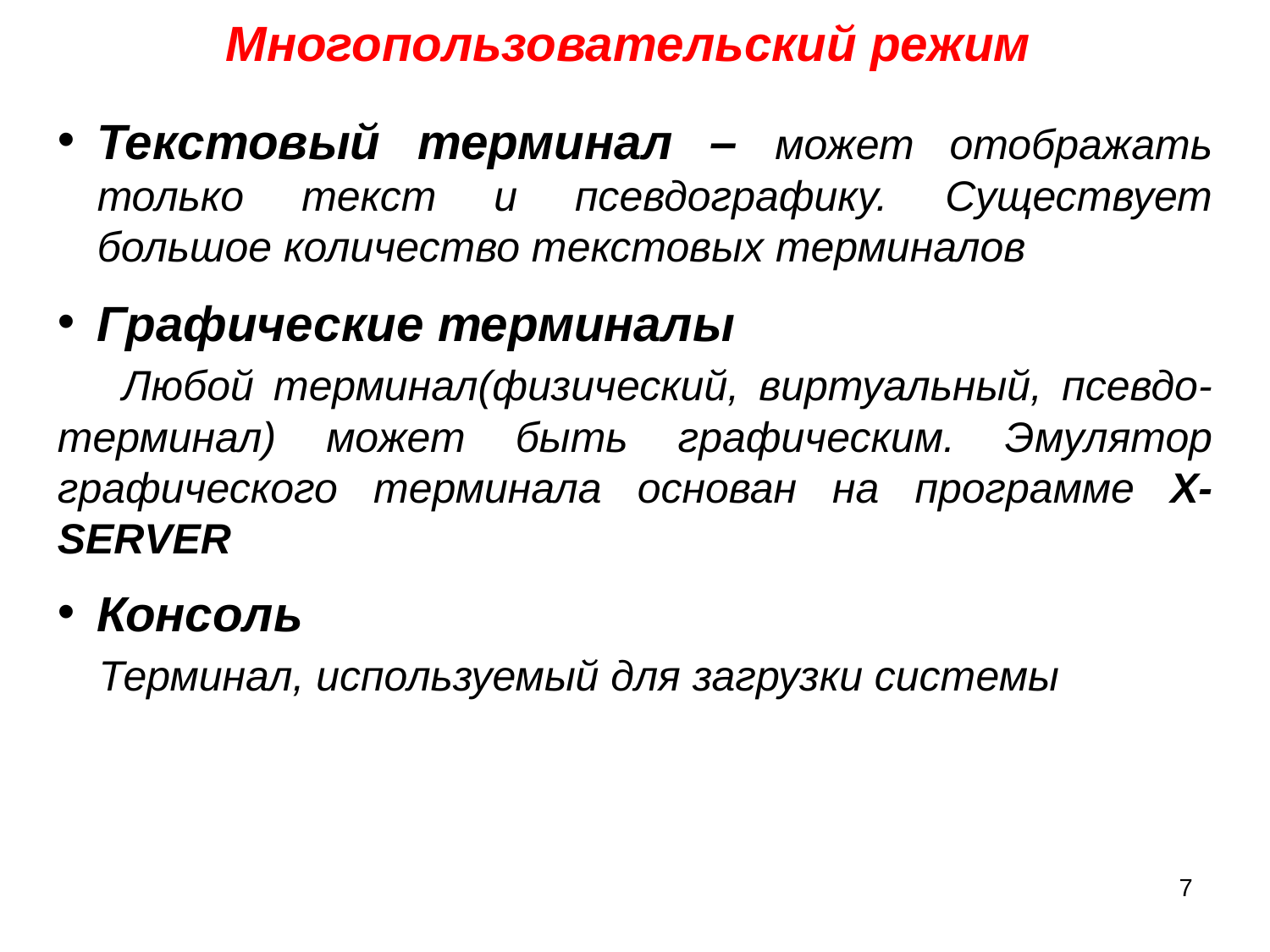

Многопользовательский режим
Текстовый терминал – может отображать только текст и псевдографику. Существует большое количество текстовых терминалов
Графические терминалы
   Любой терминал(физический, виртуальный, псевдо-терминал) может быть графическим. Эмулятор графического терминала основан на программе X-SERVER
Консоль
   Терминал, используемый для загрузки системы
7